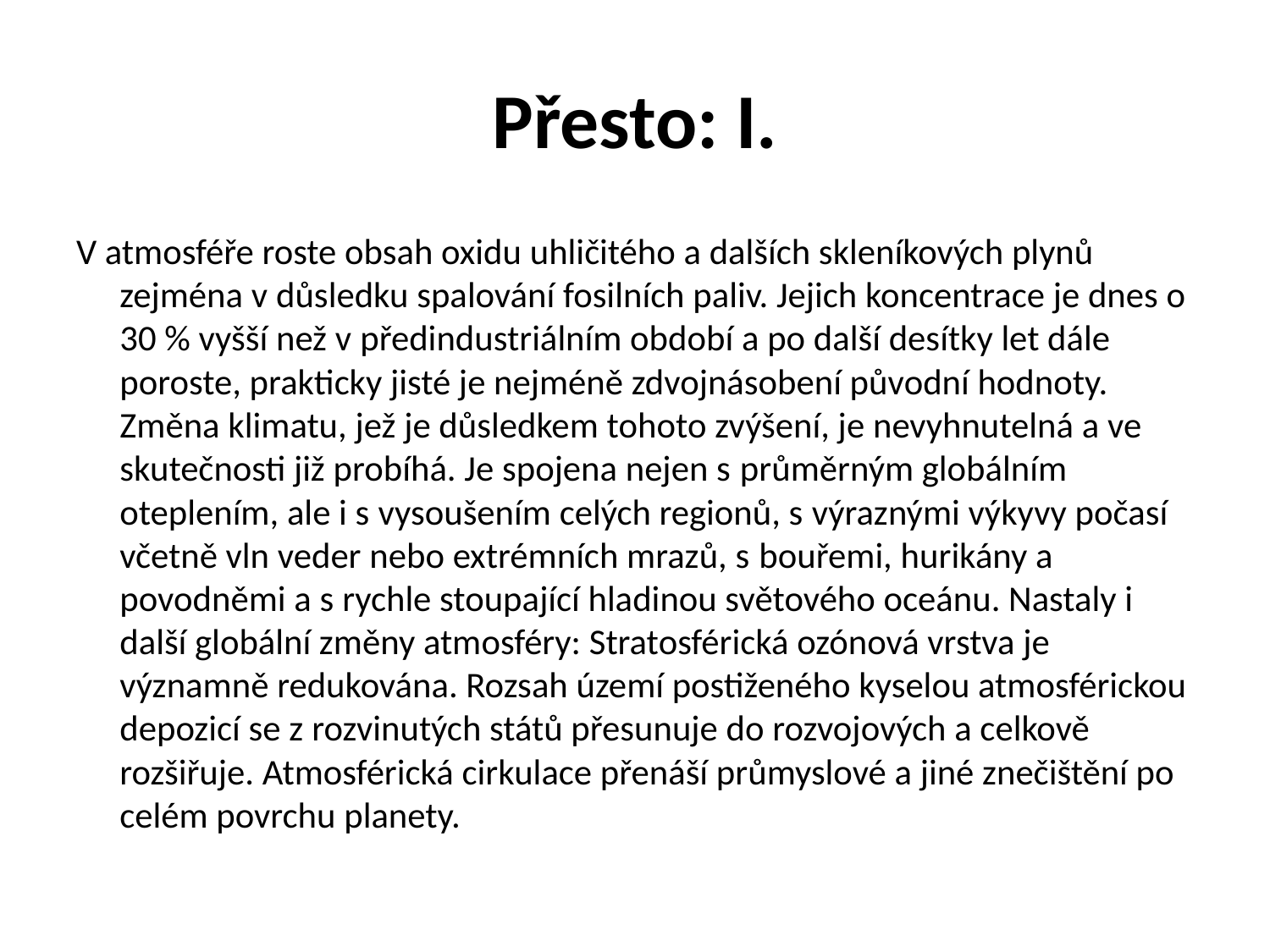

# Přesto: I.
V atmosféře roste obsah oxidu uhličitého a dalších skleníkových plynů zejména v důsledku spalování fosilních paliv. Jejich koncentrace je dnes o 30 % vyšší než v předindustriálním období a po další desítky let dále poroste, prakticky jisté je nejméně zdvojnásobení původní hodnoty. Změna klimatu, jež je důsledkem tohoto zvýšení, je nevyhnutelná a ve skutečnosti již probíhá. Je spojena nejen s průměrným globálním oteplením, ale i s vysoušením celých regionů, s výraznými výkyvy počasí včetně vln veder nebo extrémních mrazů, s bouřemi, hurikány a povodněmi a s rychle stoupající hladinou světového oceánu. Nastaly i další globální změny atmosféry: Stratosférická ozónová vrstva je významně redukována. Rozsah území postiženého kyselou atmosférickou depozicí se z rozvinutých států přesunuje do rozvojových a celkově rozšiřuje. Atmosférická cirkulace přenáší průmyslové a jiné znečištění po celém povrchu planety.